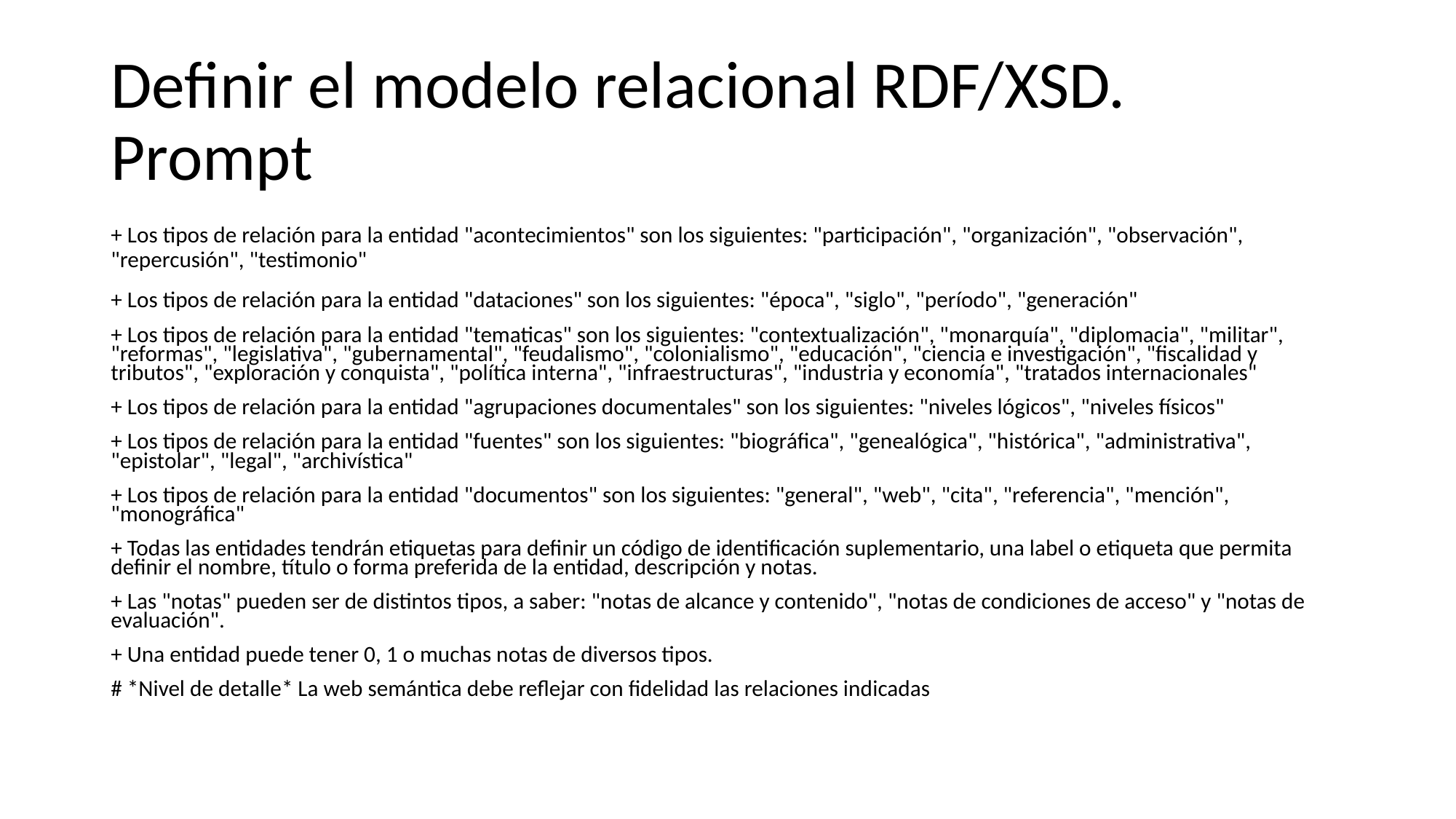

# Definir el modelo relacional RDF/XSD. Prompt
+ Los tipos de relación para la entidad "acontecimientos" son los siguientes: "participación", "organización", "observación", "repercusión", "testimonio"
+ Los tipos de relación para la entidad "dataciones" son los siguientes: "época", "siglo", "período", "generación"
+ Los tipos de relación para la entidad "tematicas" son los siguientes: "contextualización", "monarquía", "diplomacia", "militar", "reformas", "legislativa", "gubernamental", "feudalismo", "colonialismo", "educación", "ciencia e investigación", "fiscalidad y tributos", "exploración y conquista", "política interna", "infraestructuras", "industria y economía", "tratados internacionales"
+ Los tipos de relación para la entidad "agrupaciones documentales" son los siguientes: "niveles lógicos", "niveles físicos"
+ Los tipos de relación para la entidad "fuentes" son los siguientes: "biográfica", "genealógica", "histórica", "administrativa", "epistolar", "legal", "archivística"
+ Los tipos de relación para la entidad "documentos" son los siguientes: "general", "web", "cita", "referencia", "mención", "monográfica"
+ Todas las entidades tendrán etiquetas para definir un código de identificación suplementario, una label o etiqueta que permita definir el nombre, título o forma preferida de la entidad, descripción y notas.
+ Las "notas" pueden ser de distintos tipos, a saber: "notas de alcance y contenido", "notas de condiciones de acceso" y "notas de evaluación".
+ Una entidad puede tener 0, 1 o muchas notas de diversos tipos.
# *Nivel de detalle* La web semántica debe reflejar con fidelidad las relaciones indicadas